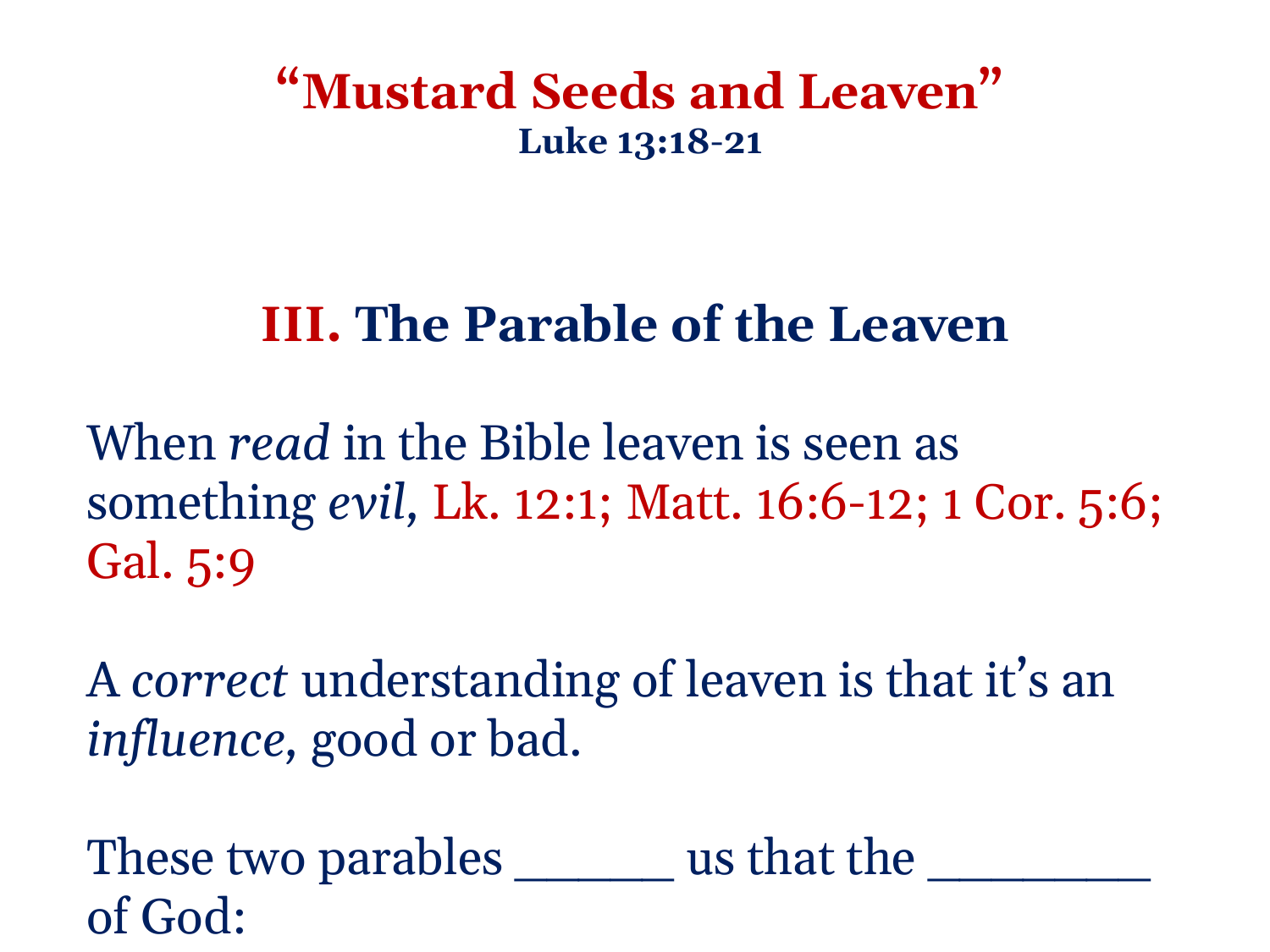

“Mustard Seeds and Leaven”
Luke 13:18-21
III. The Parable of the Leaven

When read in the Bible leaven is seen as something evil, Lk. 12:1; Matt. 16:6-12; 1 Cor. 5:6; Gal. 5:9

A correct understanding of leaven is that it’s an influence, good or bad.

These two parables _____ us that the _______ of God:
1.	Starts ______,
2.	Works in ______, transforming people from the ______,
3.	Comes from the _______, from the death and resurrection of the Lord.